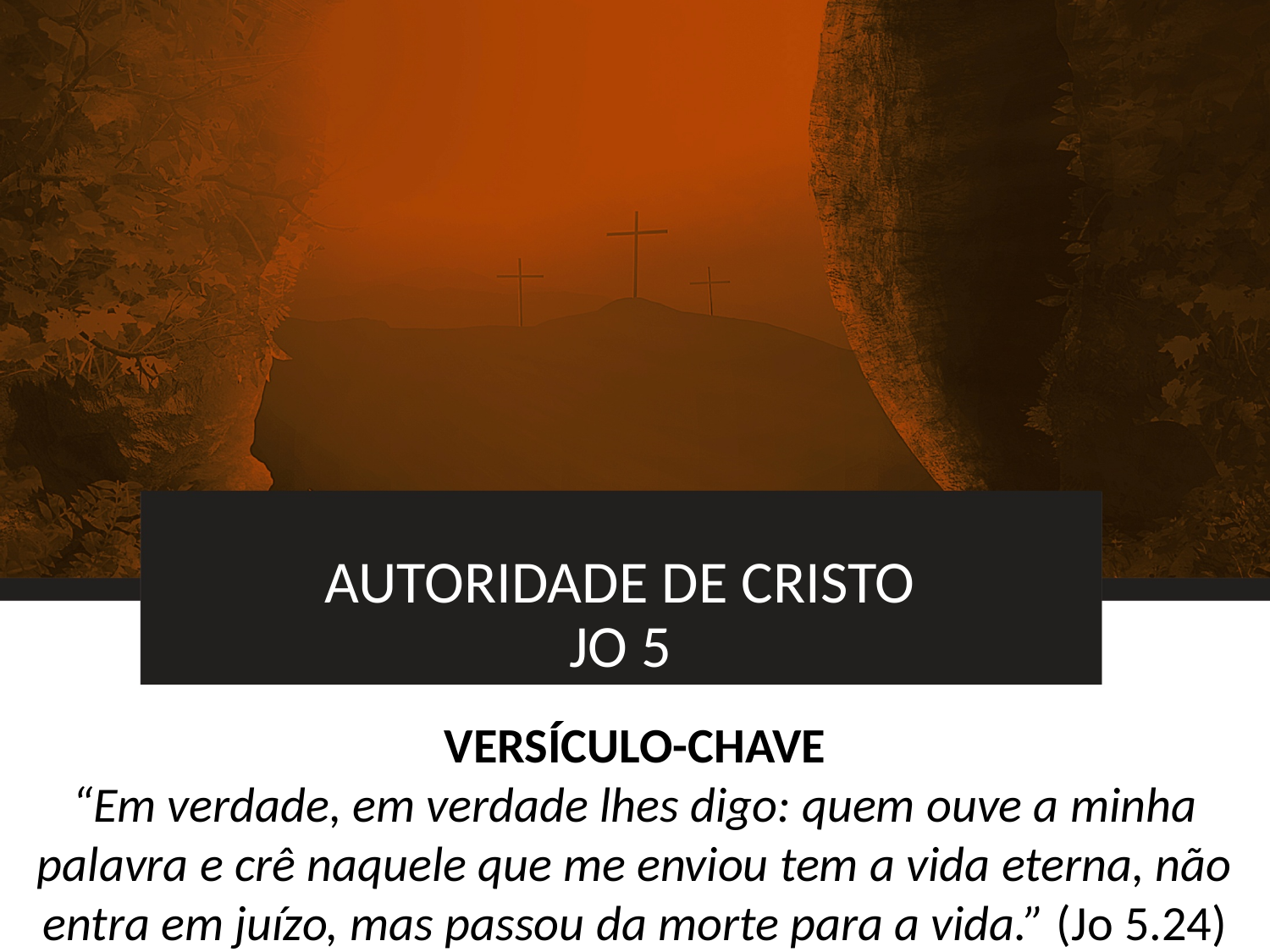

# AUTORIDADE DE CRISTO JO 5
VERSÍCULO-CHAVE
“Em verdade, em verdade lhes digo: quem ouve a minha palavra e crê naquele que me enviou tem a vida eterna, não entra em juízo, mas passou da morte para a vida.” (Jo 5.24)